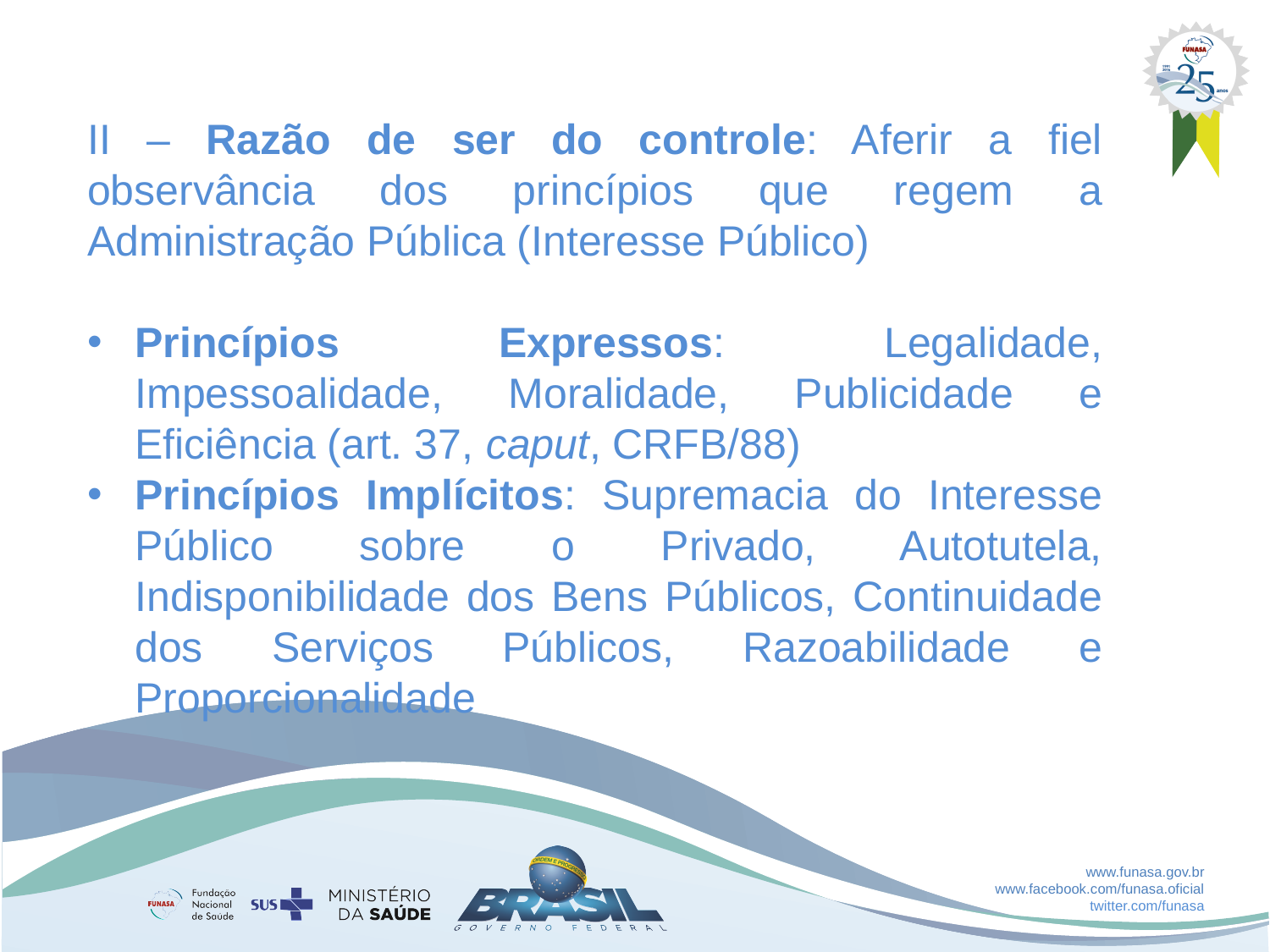

II – Razão de ser do controle: Aferir a fiel observância dos princípios que regem a Administração Pública (Interesse Público)

Princípios Expressos: Legalidade, Impessoalidade, Moralidade, Publicidade e Eficiência (art. 37, caput, CRFB/88)
Princípios Implícitos: Supremacia do Interesse Público sobre o Privado, Autotutela, Indisponibilidade dos Bens Públicos, Continuidade dos Serviços Públicos, Razoabilidade e Proporcionalidade